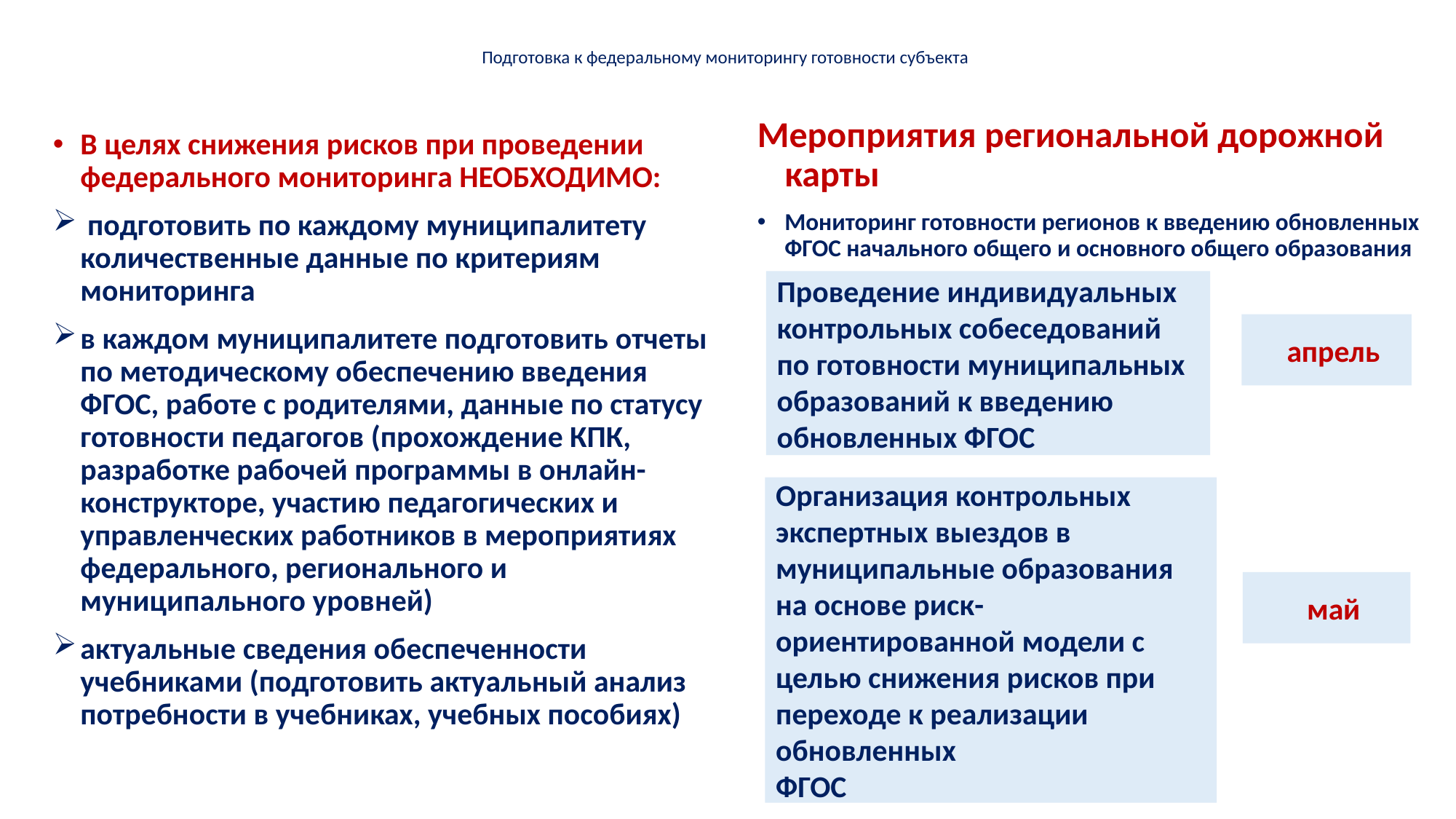

# Подготовка к федеральному мониторингу готовности субъекта
Мероприятия региональной дорожной карты
Мониторинг готовности регионов к введению обновленных ФГОС начального общего и основного общего образования

В целях снижения рисков при проведении федерального мониторинга НЕОБХОДИМО:
 подготовить по каждому муниципалитету количественные данные по критериям мониторинга
в каждом муниципалитете подготовить отчеты по методическому обеспечению введения ФГОС, работе с родителями, данные по статусу готовности педагогов (прохождение КПК, разработке рабочей программы в онлайн-конструкторе, участию педагогических и управленческих работников в мероприятиях федерального, регионального и муниципального уровней)
актуальные сведения обеспеченности учебниками (подготовить актуальный анализ потребности в учебниках, учебных пособиях)
Проведение индивидуальных контрольных собеседований по готовности муниципальных образований к введению обновленных ФГОС
  апрель
Организация контрольных экспертных выездов в муниципальные образования на основе риск-ориентированной модели с целью снижения рисков при переходе к реализации обновленных
ФГОС
  май